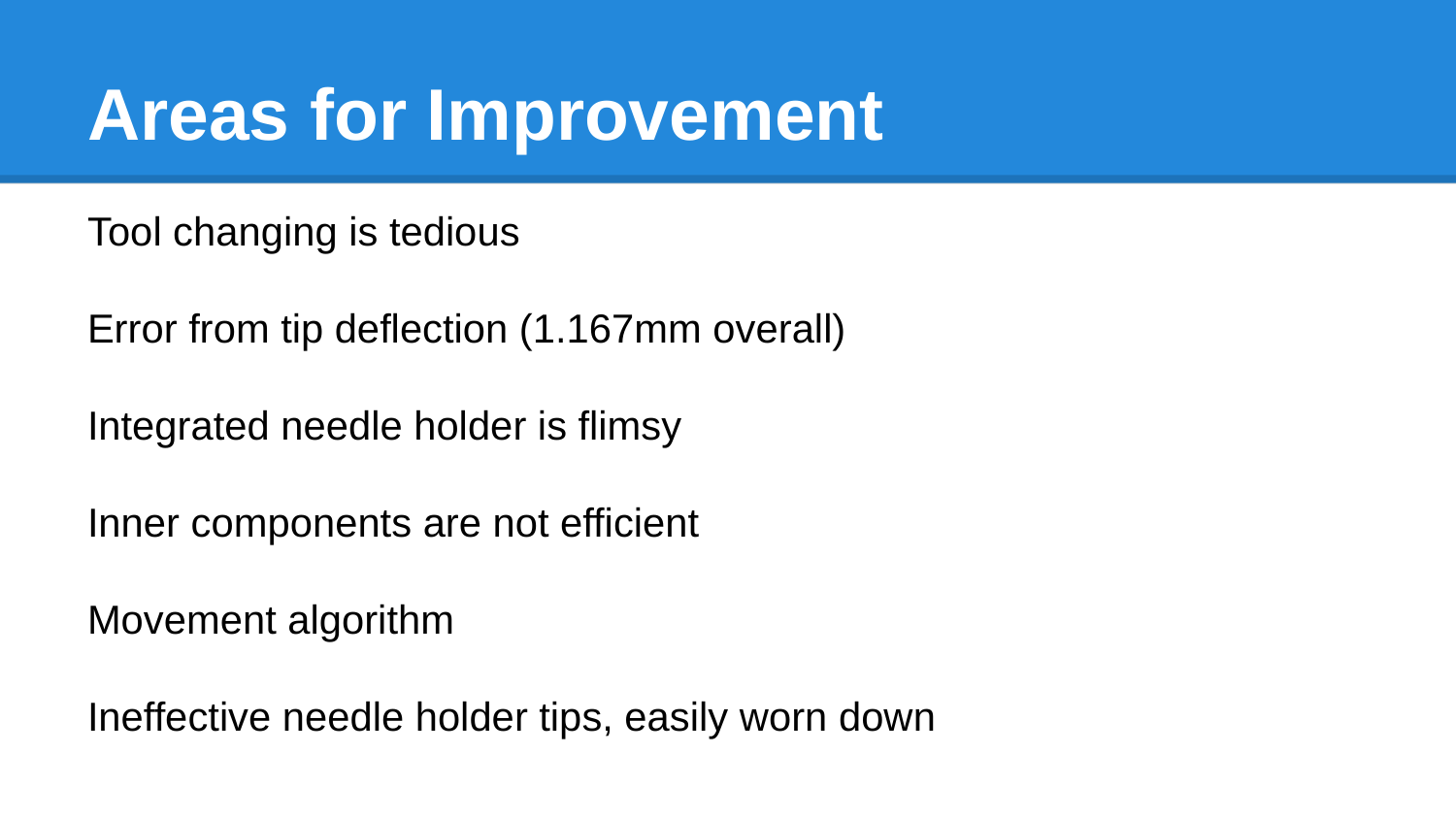

# Areas for Improvement
Tool changing is tedious

Error from tip deflection (1.167mm overall)

Integrated needle holder is flimsy

Inner components are not efficient

Movement algorithm

Ineffective needle holder tips, easily worn down